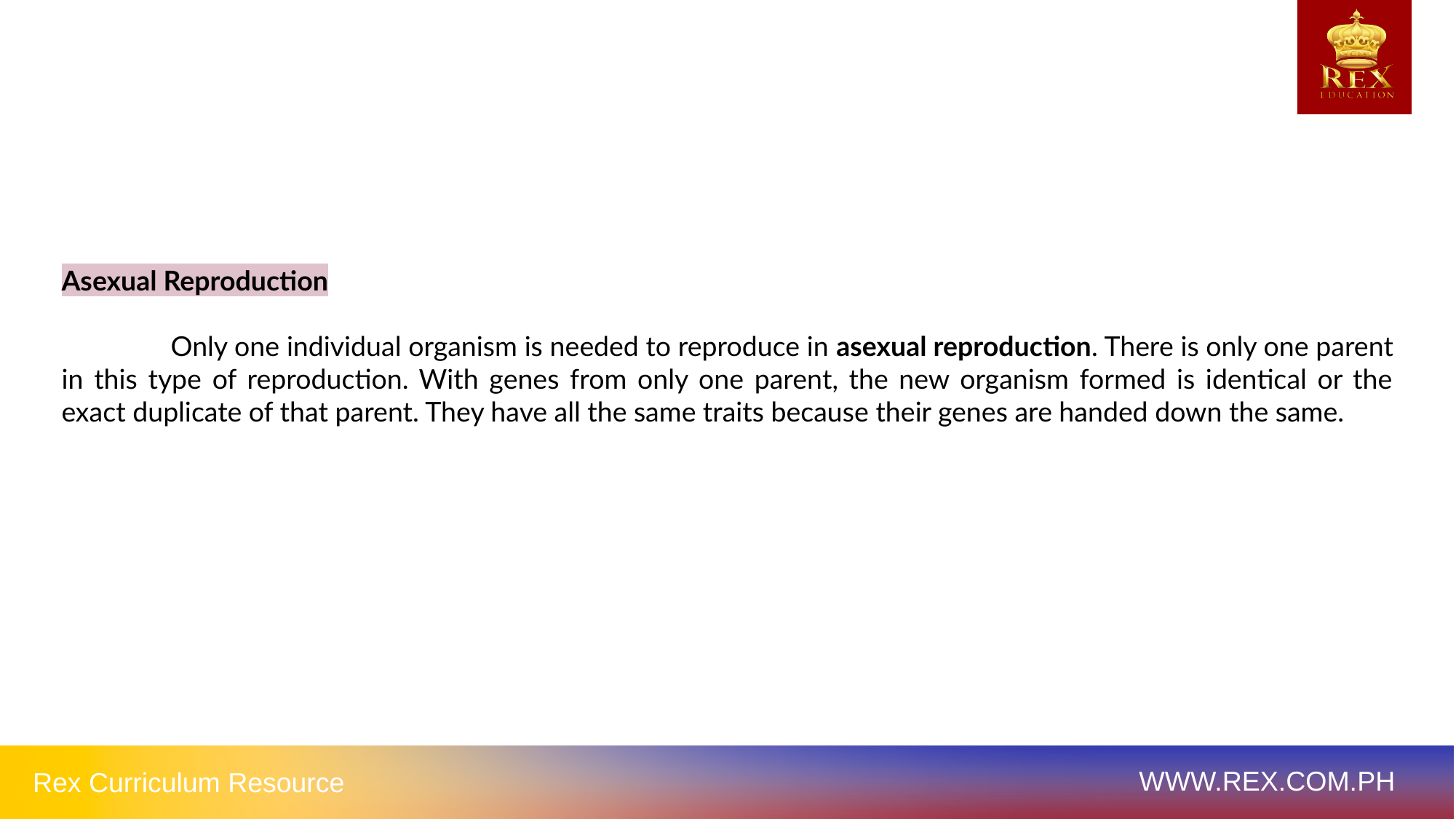

Asexual Reproduction

	Only one individual organism is needed to reproduce in asexual reproduction. There is only one parent in this type of reproduction. With genes from only one parent, the new organism formed is identical or the exact duplicate of that parent. They have all the same traits because their genes are handed down the same.